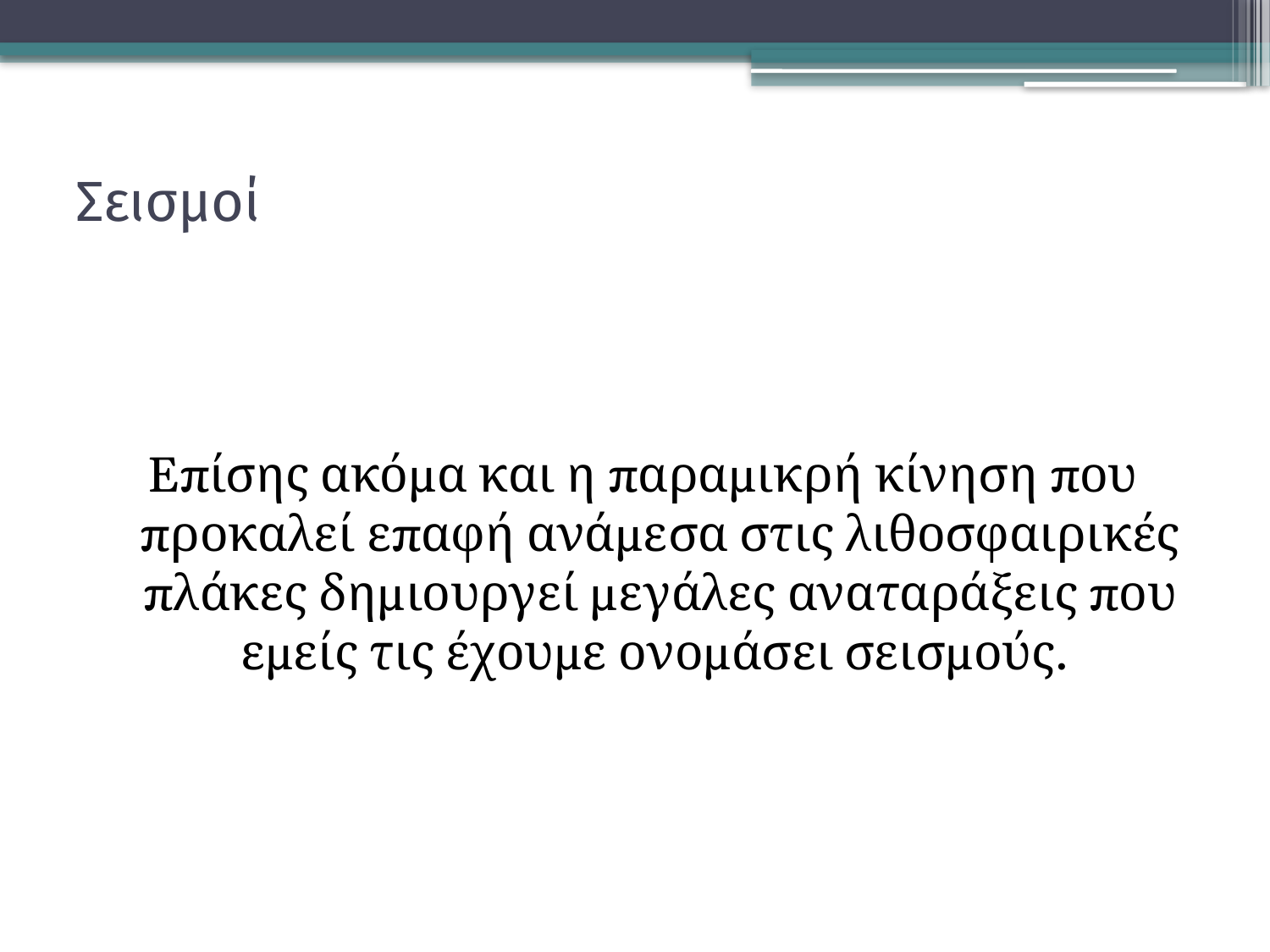

# Σεισμοί
Επίσης ακόμα και η παραμικρή κίνηση που προκαλεί επαφή ανάμεσα στις λιθοσφαιρικές πλάκες δημιουργεί μεγάλες αναταράξεις που εμείς τις έχουμε ονομάσει σεισμούς.